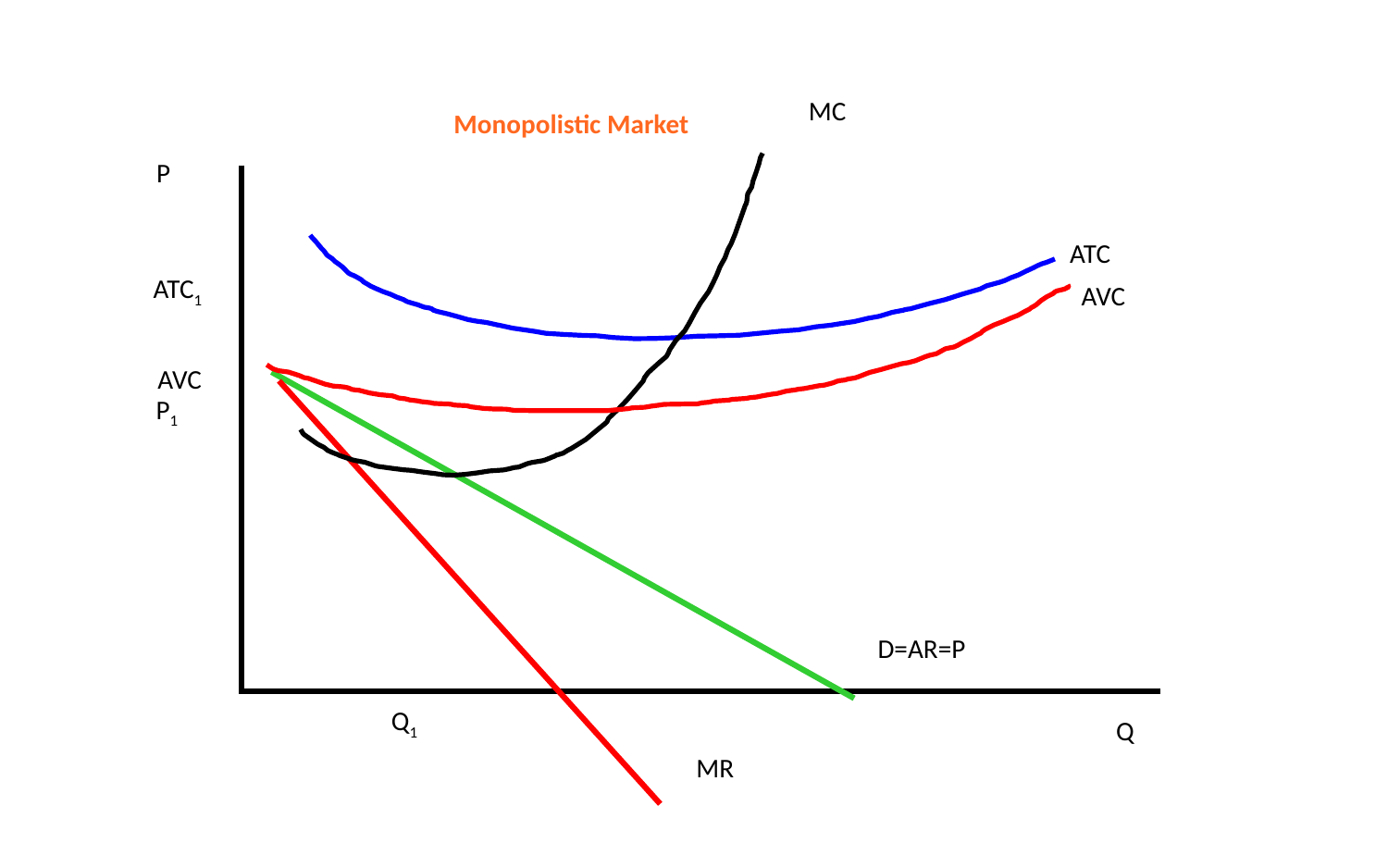

MC

ATC

Monopolistic Market
P
ATC1
AVC

AVC
P1
D=AR=P
Q1
Q
MR